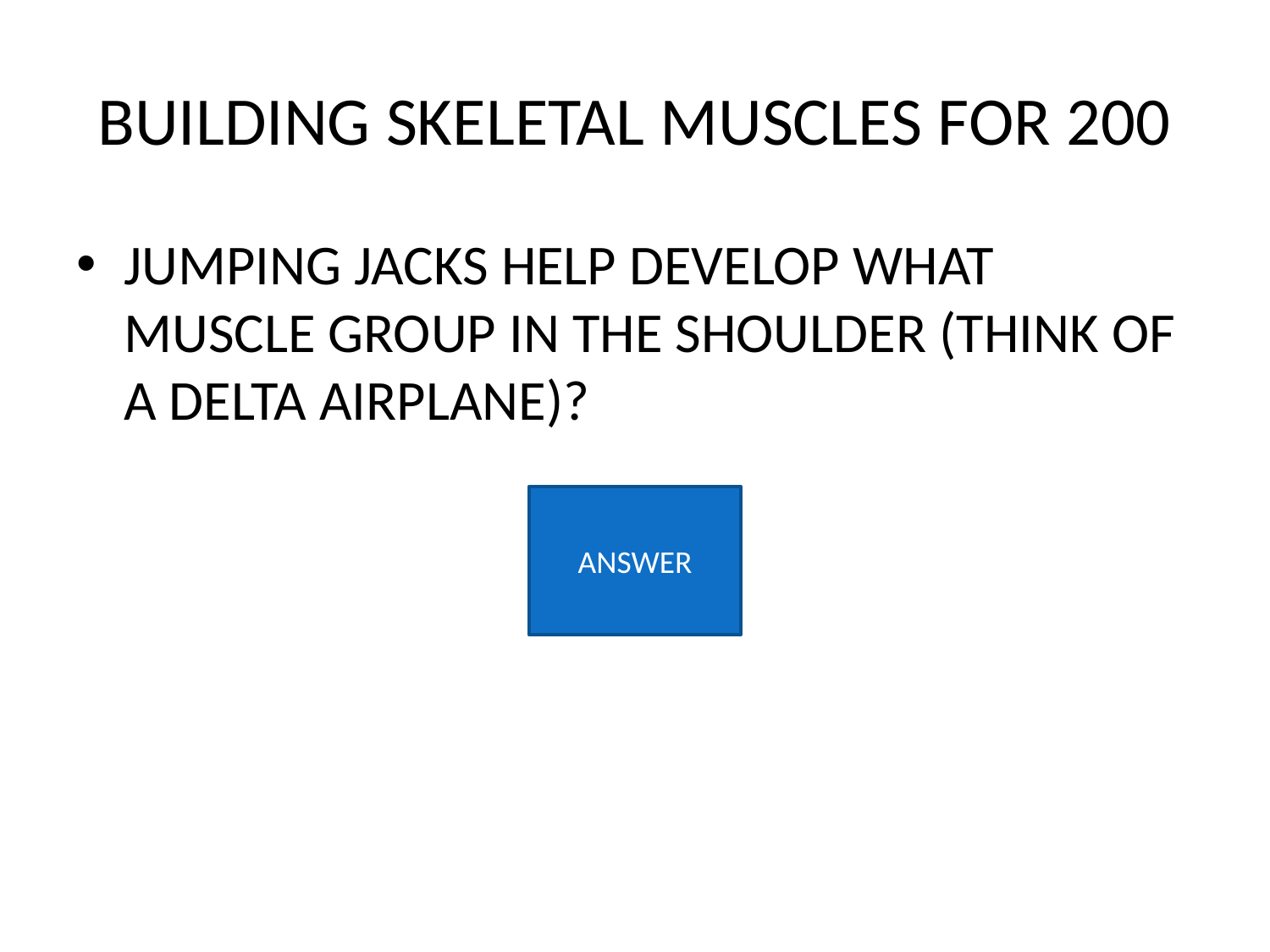

# BUILDING SKELETAL MUSCLES FOR 200
JUMPING JACKS HELP DEVELOP WHAT MUSCLE GROUP IN THE SHOULDER (THINK OF A DELTA AIRPLANE)?
ANSWER